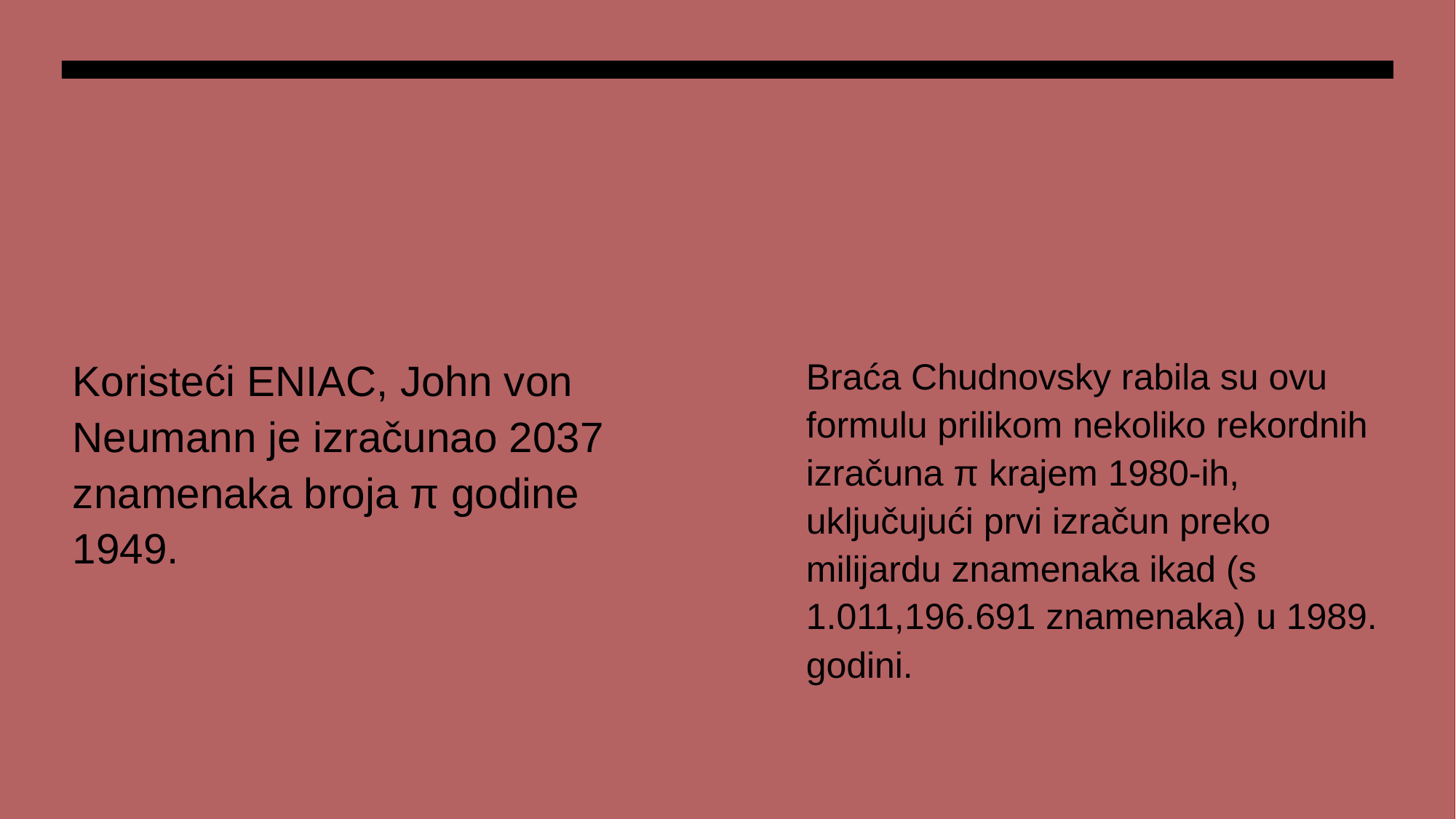

#

Koristeći ENIAC, John von Neumann je izračunao 2037 znamenaka broja π godine 1949.
Braća Chudnovsky rabila su ovu formulu prilikom nekoliko rekordnih izračuna π krajem 1980-ih, uključujući prvi izračun preko milijardu znamenaka ikad (s 1.011,196.691 znamenaka) u 1989. godini.